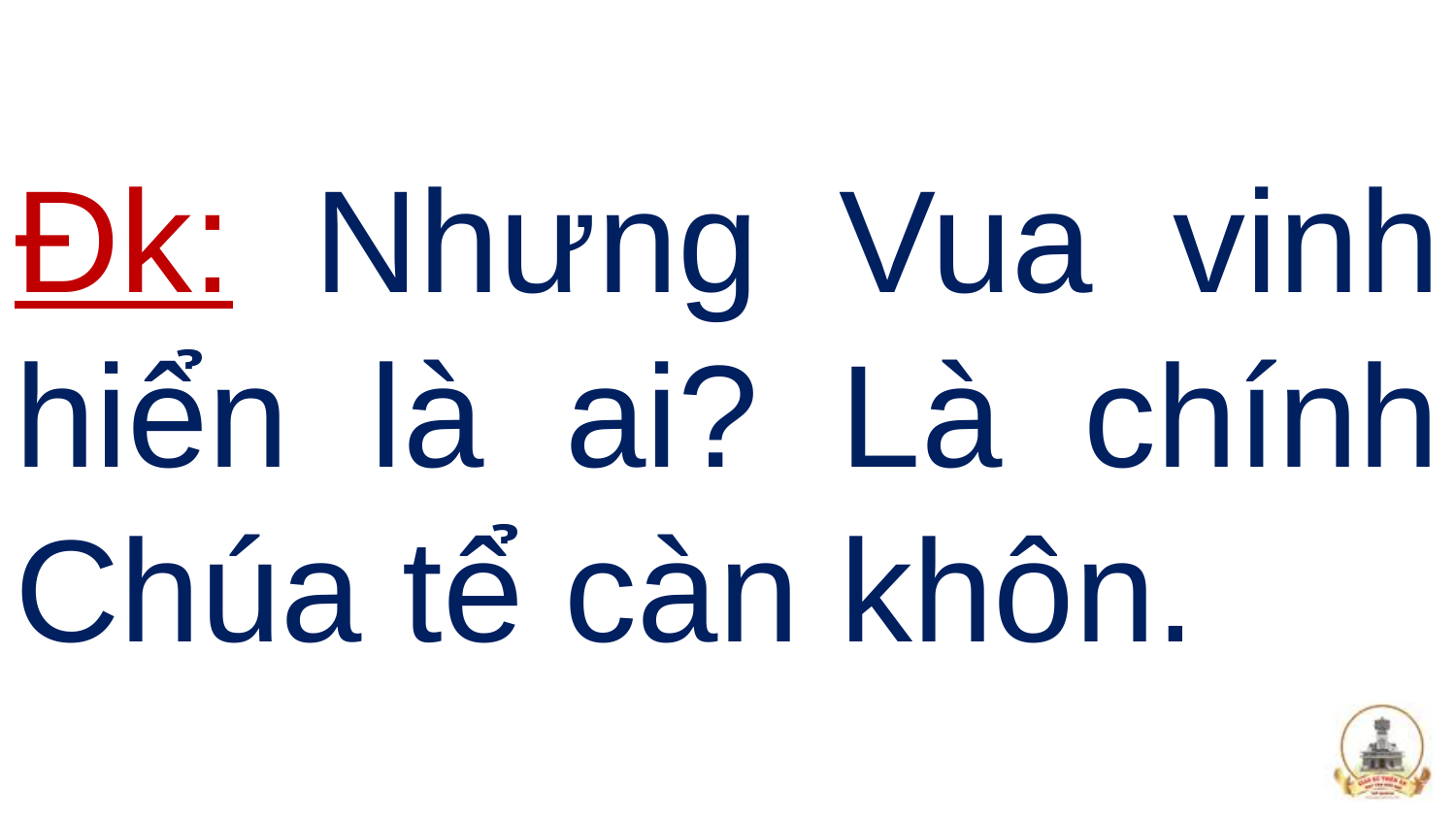

# Đk: Nhưng Vua vinh hiển là ai? Là chính Chúa tể càn khôn.